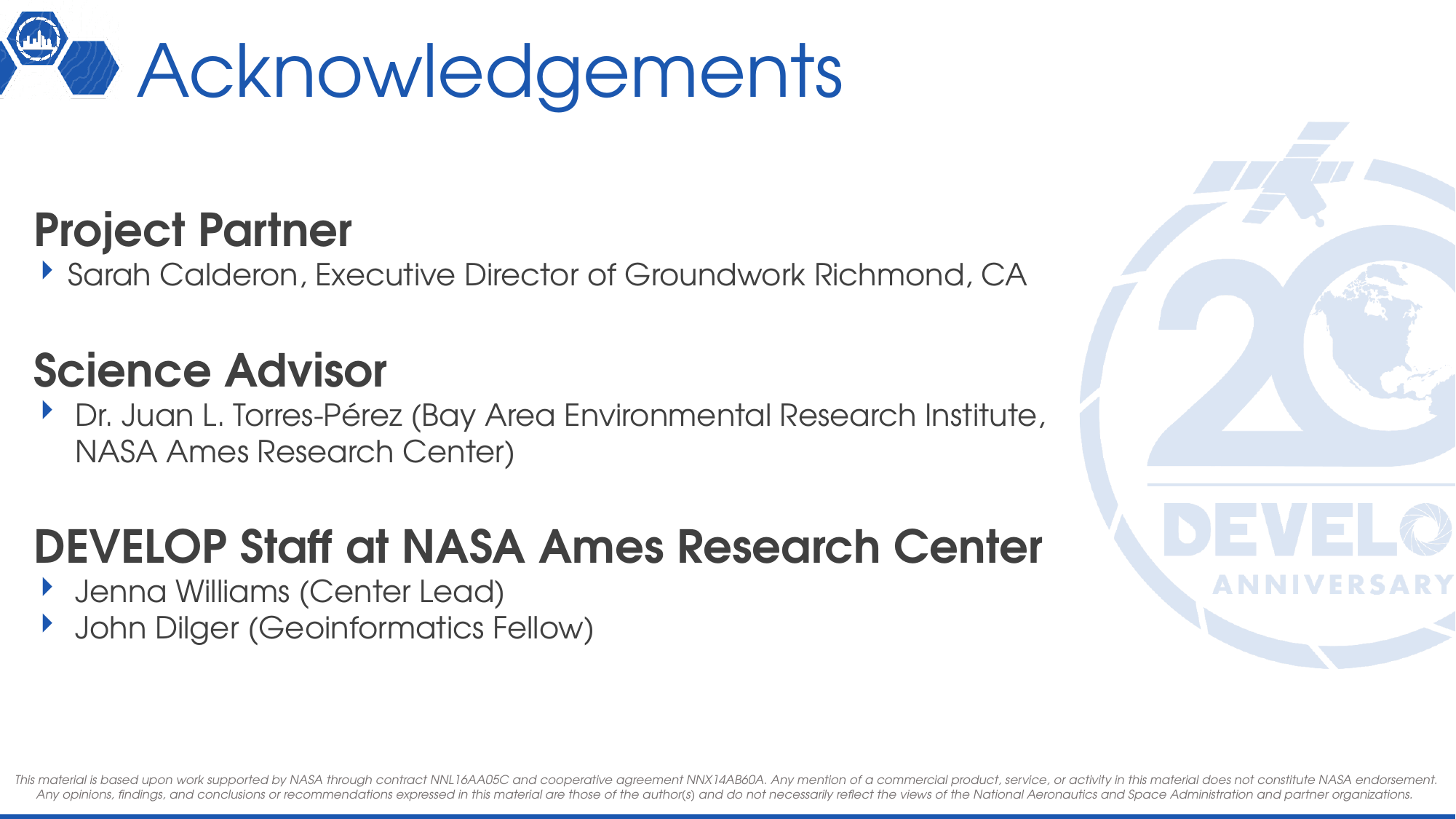

# Acknowledgements
Project Partner
Sarah Calderon, Executive Director of Groundwork Richmond, CA

Science Advisor
Dr. Juan L. Torres-Pérez (Bay Area Environmental Research Institute, NASA Ames Research Center)

DEVELOP Staff at NASA Ames Research Center
Jenna Williams (Center Lead)
John Dilger (Geoinformatics Fellow)